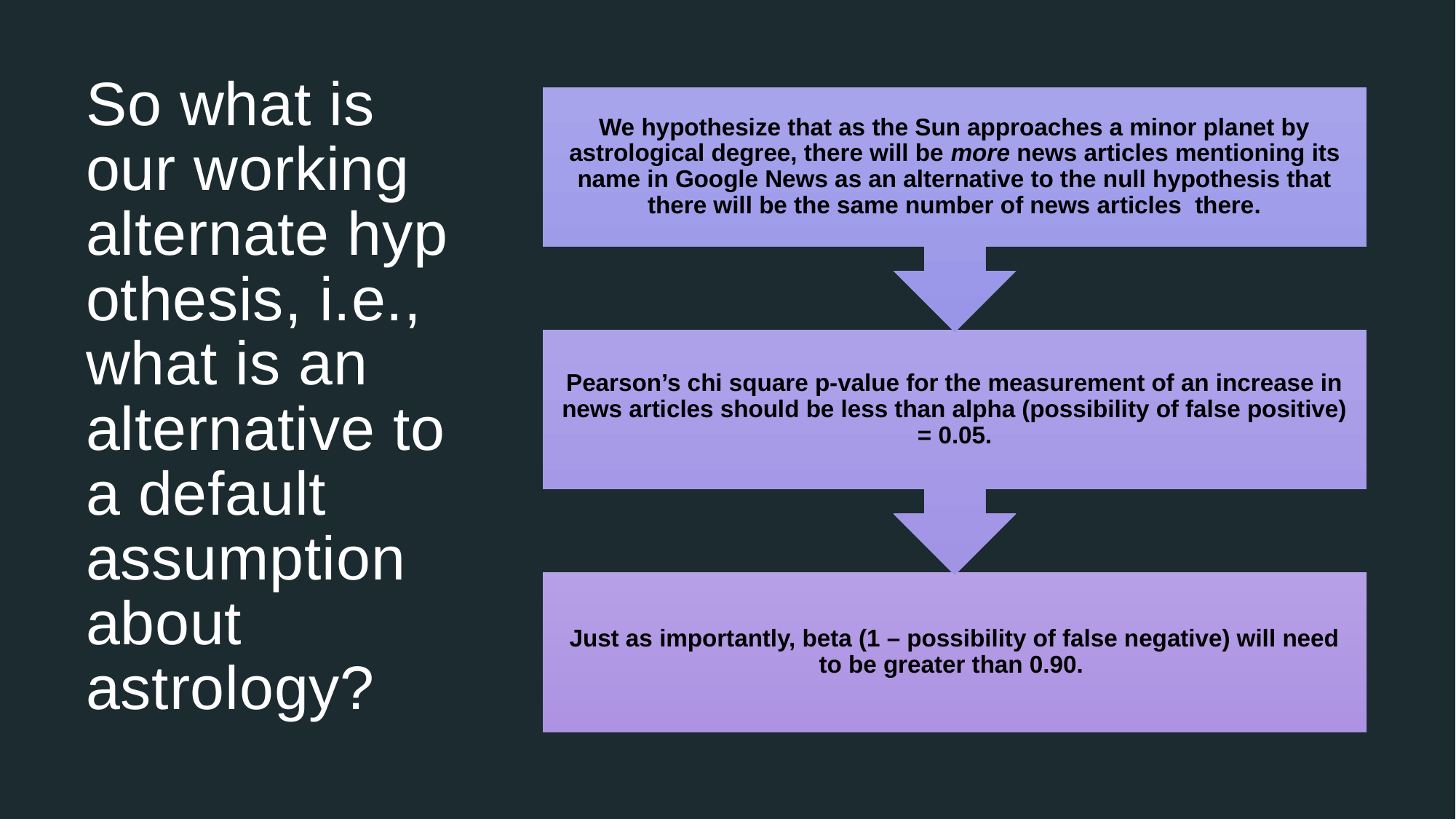

# So what is our working alternate hypothesis, i.e., what is an alternative to a default assumption about astrology?
Just as importantly, beta (1 – possibility of false negative) will need to be greater than 0.90.
Pearson’s chi square p-value for the measurement of an increase in news articles should be less than alpha (possibility of false positive) = 0.05.
We hypothesize that as the Sun approaches a minor planet by astrological degree, there will be more news articles mentioning its name in Google News as an alternative to the null hypothesis that there will be the same number of news articles  there.